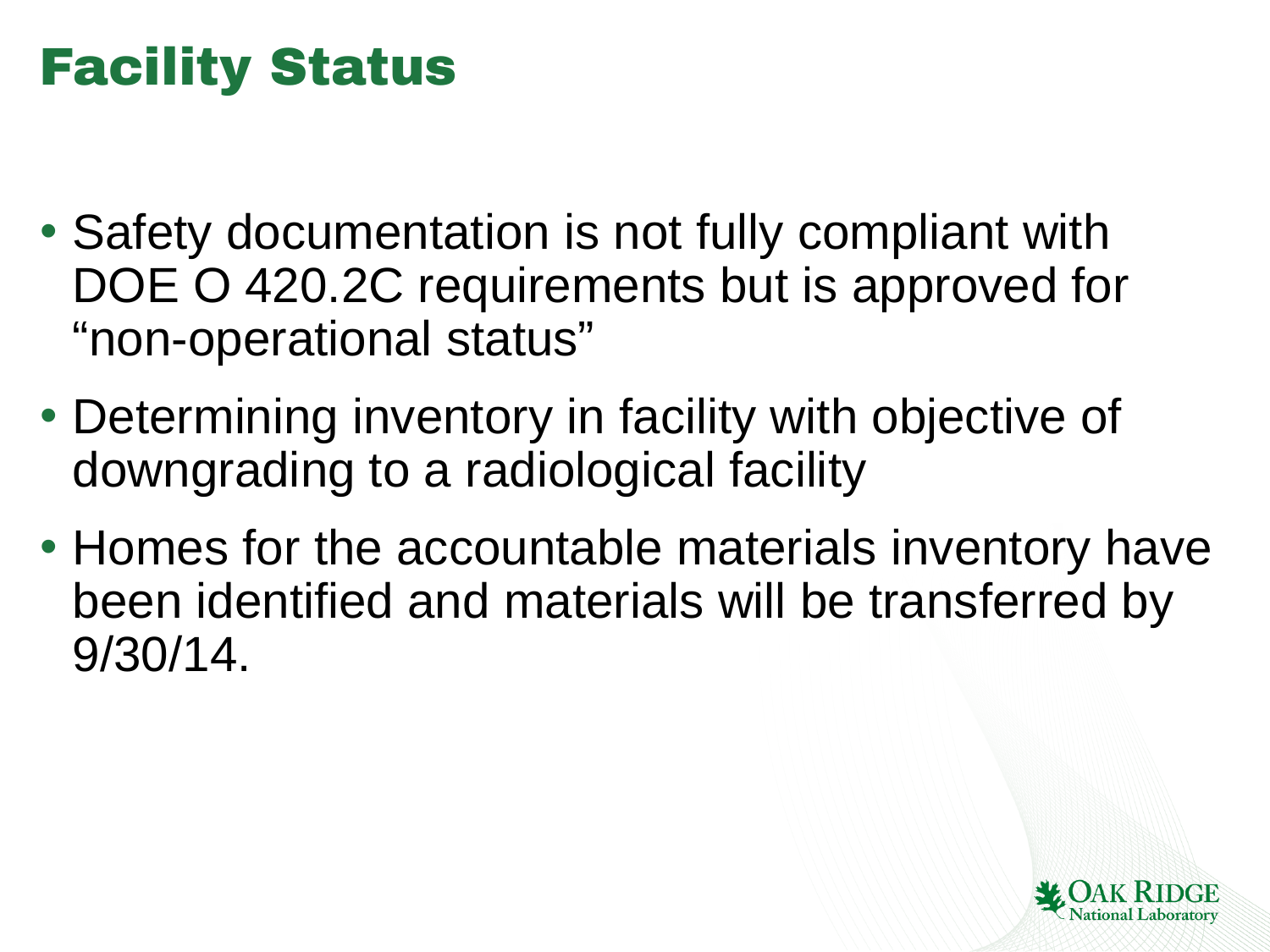

# Facility Status
Safety documentation is not fully compliant with DOE O 420.2C requirements but is approved for “non-operational status”
Determining inventory in facility with objective of downgrading to a radiological facility
Homes for the accountable materials inventory have been identified and materials will be transferred by 9/30/14.